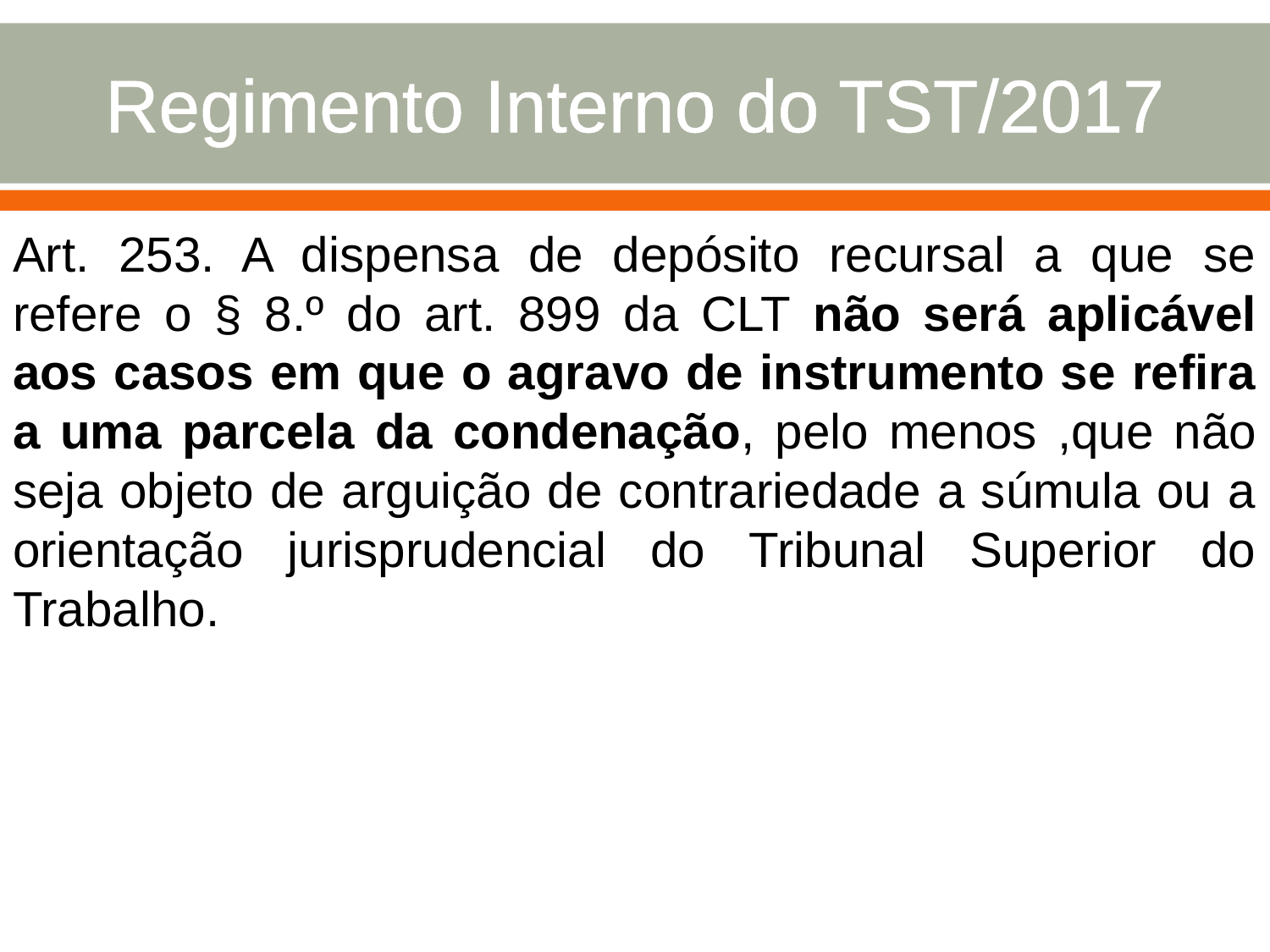

# Regimento Interno do TST/2017
Art. 253. A dispensa de depósito recursal a que se refere o § 8.º do art. 899 da CLT não será aplicável aos casos em que o agravo de instrumento se refira a uma parcela da condenação, pelo menos ,que não seja objeto de arguição de contrariedade a súmula ou a orientação jurisprudencial do Tribunal Superior do Trabalho.